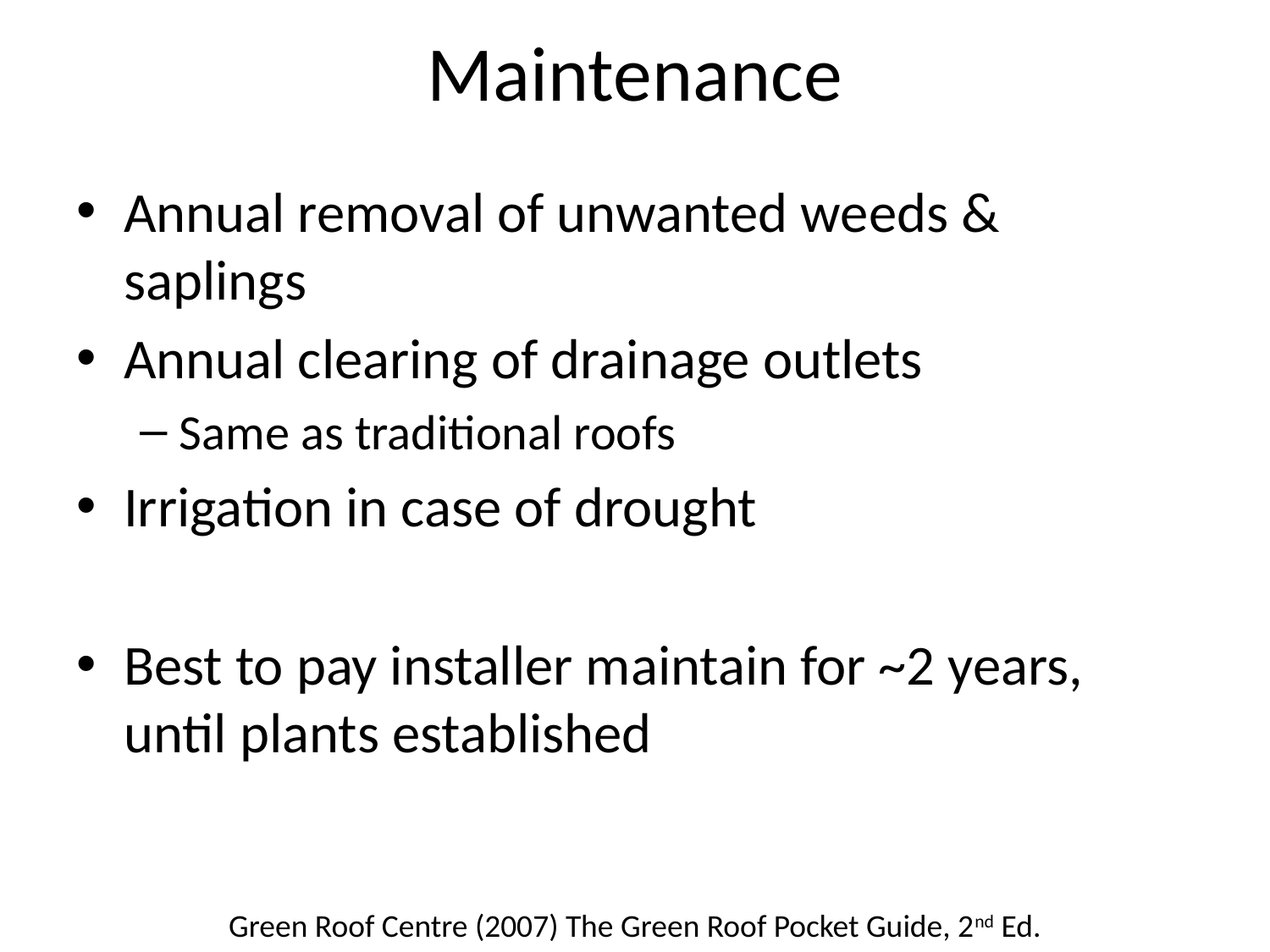

# Maintenance
Annual removal of unwanted weeds & saplings
Annual clearing of drainage outlets
Same as traditional roofs
Irrigation in case of drought

Best to pay installer maintain for ~2 years, until plants established
Green Roof Centre (2007) The Green Roof Pocket Guide, 2nd Ed.